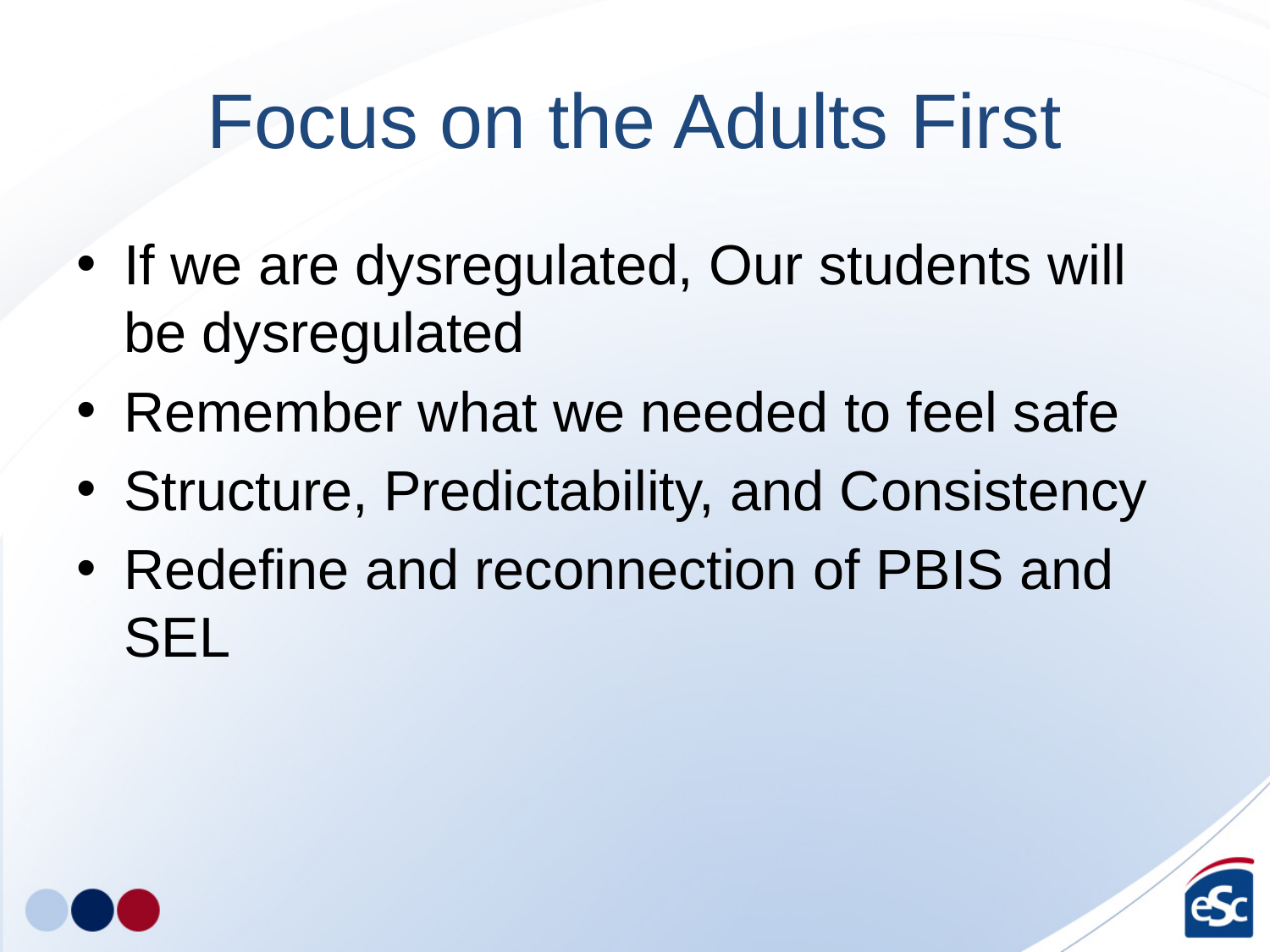

# Focus on the Adults First
If we are dysregulated, Our students will be dysregulated
Remember what we needed to feel safe
Structure, Predictability, and Consistency
Redefine and reconnection of PBIS and SEL